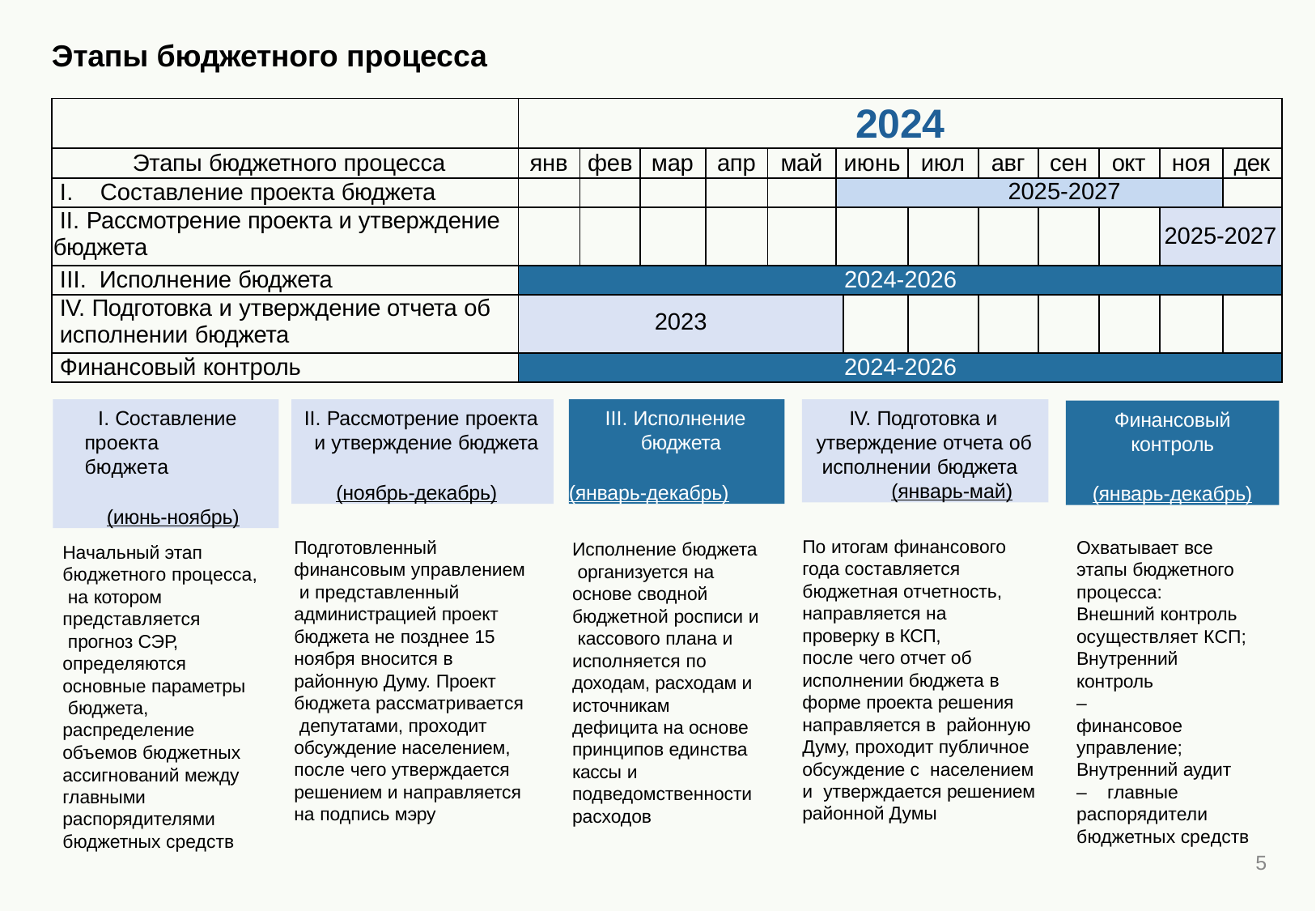

# Этапы бюджетного процесса
|  | 2024 |  |  |  |  |  |  |  |  |  |  |  |  |
| --- | --- | --- | --- | --- | --- | --- | --- | --- | --- | --- | --- | --- | --- |
| Этапы бюджетного процесса | янв | фев | мар | апр | май | июнь |  | июл | авг | сен | окт | ноя | дек |
| I. Составление проекта бюджета |  |  |  |  |  | 2025-2027 |  |  | 2024-2026 |  |  |  |  |
| II. Рассмотрение проекта и утверждение бюджета |  |  |  |  |  |  |  |  |  |  |  | 2025-2027 |  |
| III. Исполнение бюджета | 2024-2026 |  |  |  |  |  |  |  |  |  |  |  |  |
| IV. Подготовка и утверждение отчета об исполнении бюджета | 2023 |  |  |  |  |  |  |  |  |  |  |  |  |
| Финансовый контроль | 2024-2026 |  |  |  |  |  |  |  |  |  |  |  |  |
I. Составление  проекта бюджета

(июнь-ноябрь)
II. Рассмотрение проекта  и утверждение бюджета

(ноябрь-декабрь)
III. Исполнение  бюджета

(январь-декабрь)
IV. Подготовка и  утверждение отчета об  исполнении бюджета
(январь-май)
Финансовый
контроль

(январь-декабрь)
По итогам финансового  года составляется  бюджетная отчетность,  направляется на
проверку в КСП,
после чего отчет об  исполнении бюджета в  форме проекта решения  направляется в  районную Думу, проходит публичное обсуждение с  населением и  утверждается решением  районной Думы
Подготовленный  финансовым управлением  и представленный  администрацией проект  бюджета не позднее 15  ноября вносится в  районную Думу. Проект  бюджета рассматривается  депутатами, проходит  обсуждение населением,  после чего утверждается  решением и направляется  на подпись мэру
Охватывает все  этапы бюджетного  процесса:  Внешний контроль  осуществляет КСП;
Внутренний контроль
– финансовое  управление;
Внутренний аудит –  главные  распорядители  бюджетных средств
Исполнение бюджета  организуется на  основе сводной  бюджетной росписи и  кассового плана и  исполняется по  доходам, расходам и  источникам  дефицита на основе  принципов единства  кассы и
подведомственности
расходов
Начальный этап  бюджетного процесса,  на котором
представляется  прогноз СЭР,  определяются
основные параметры  бюджета,  распределение  объемов бюджетных  ассигнований между  главными  распорядителями  бюджетных средств
5